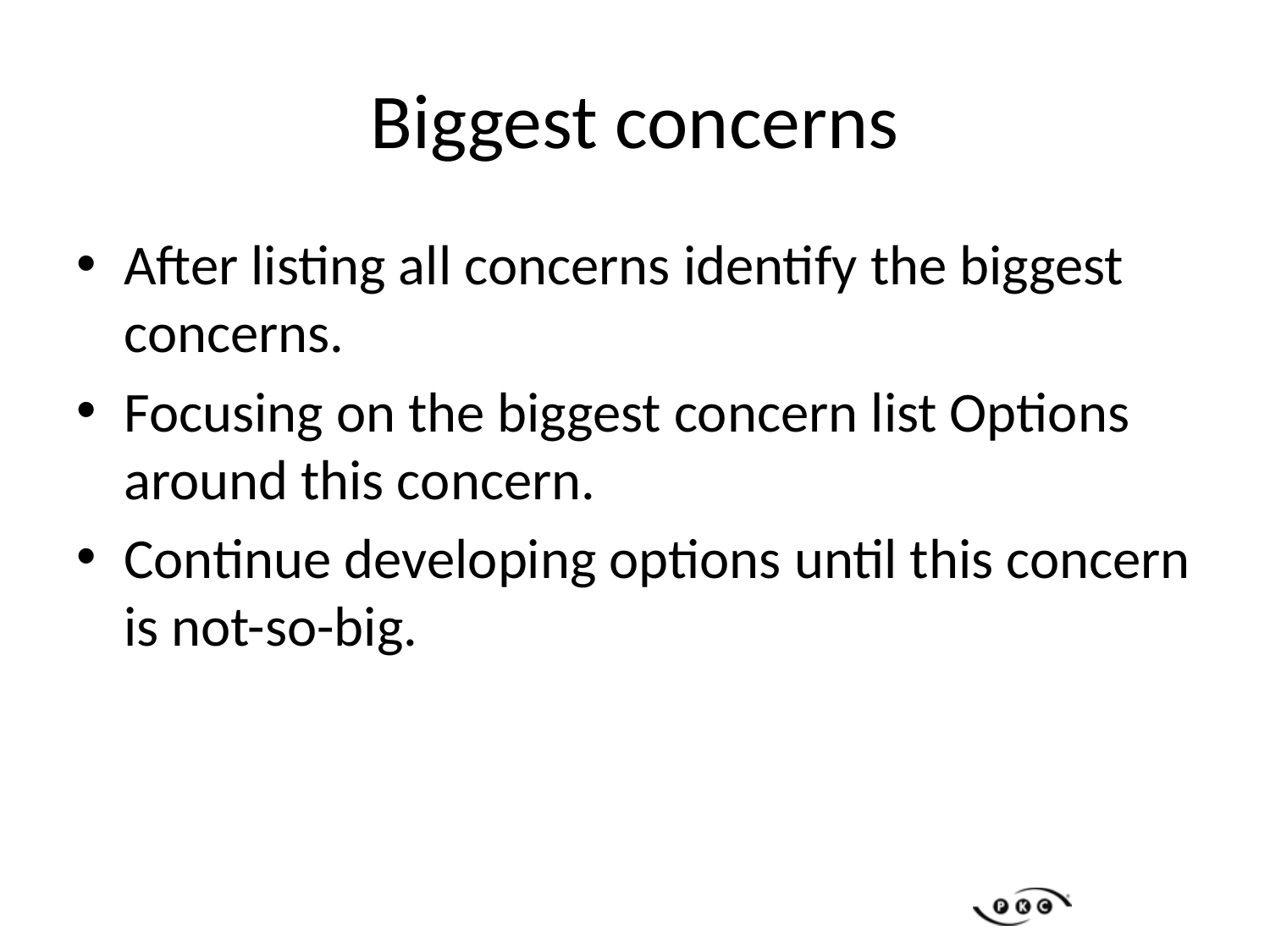

# Biggest concerns
After listing all concerns identify the biggest concerns.
Focusing on the biggest concern list Options around this concern.
Continue developing options until this concern is not-so-big.